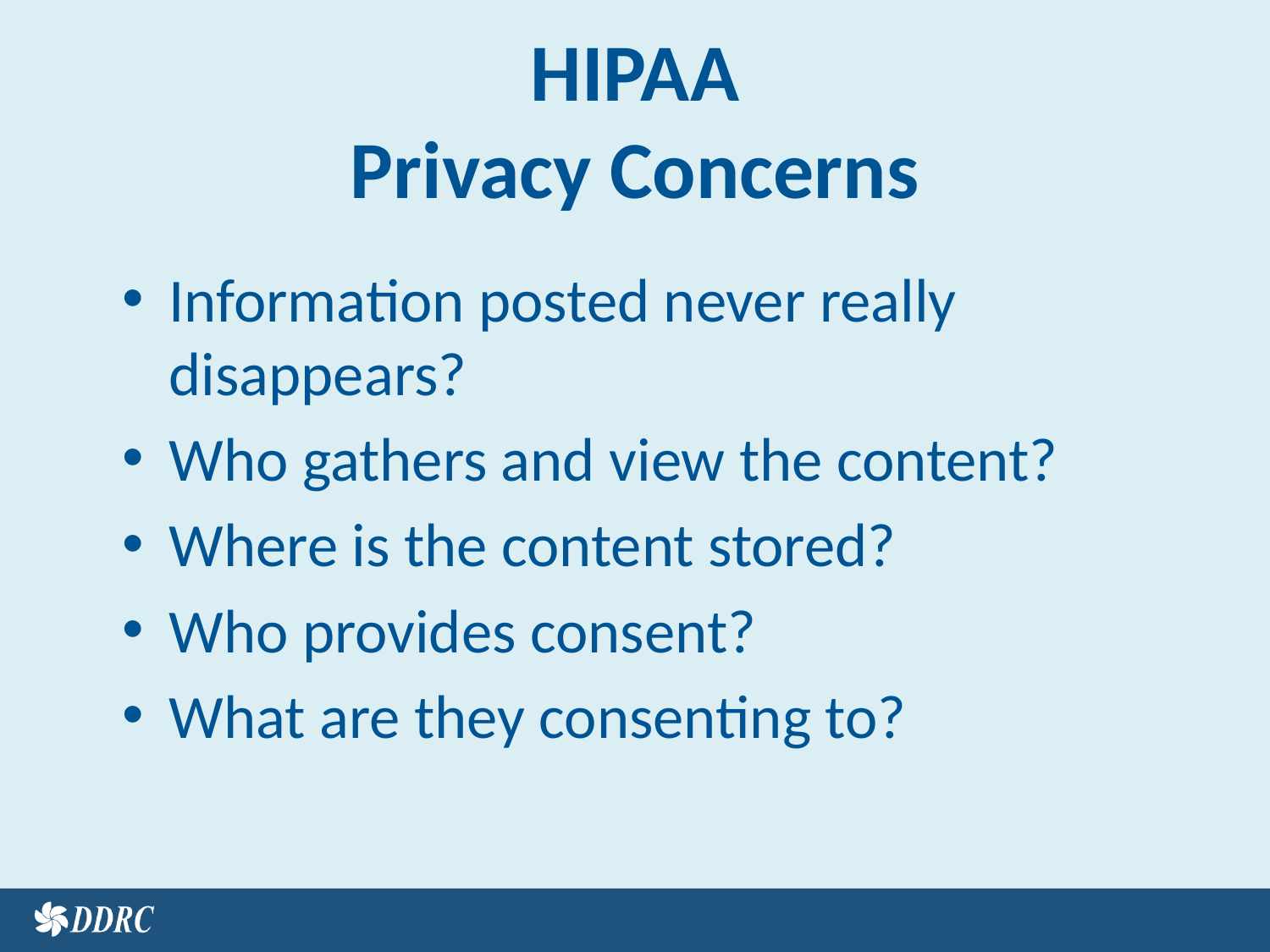

HIPAA
Privacy Concerns
Information posted never really disappears?
Who gathers and view the content?
Where is the content stored?
Who provides consent?
What are they consenting to?